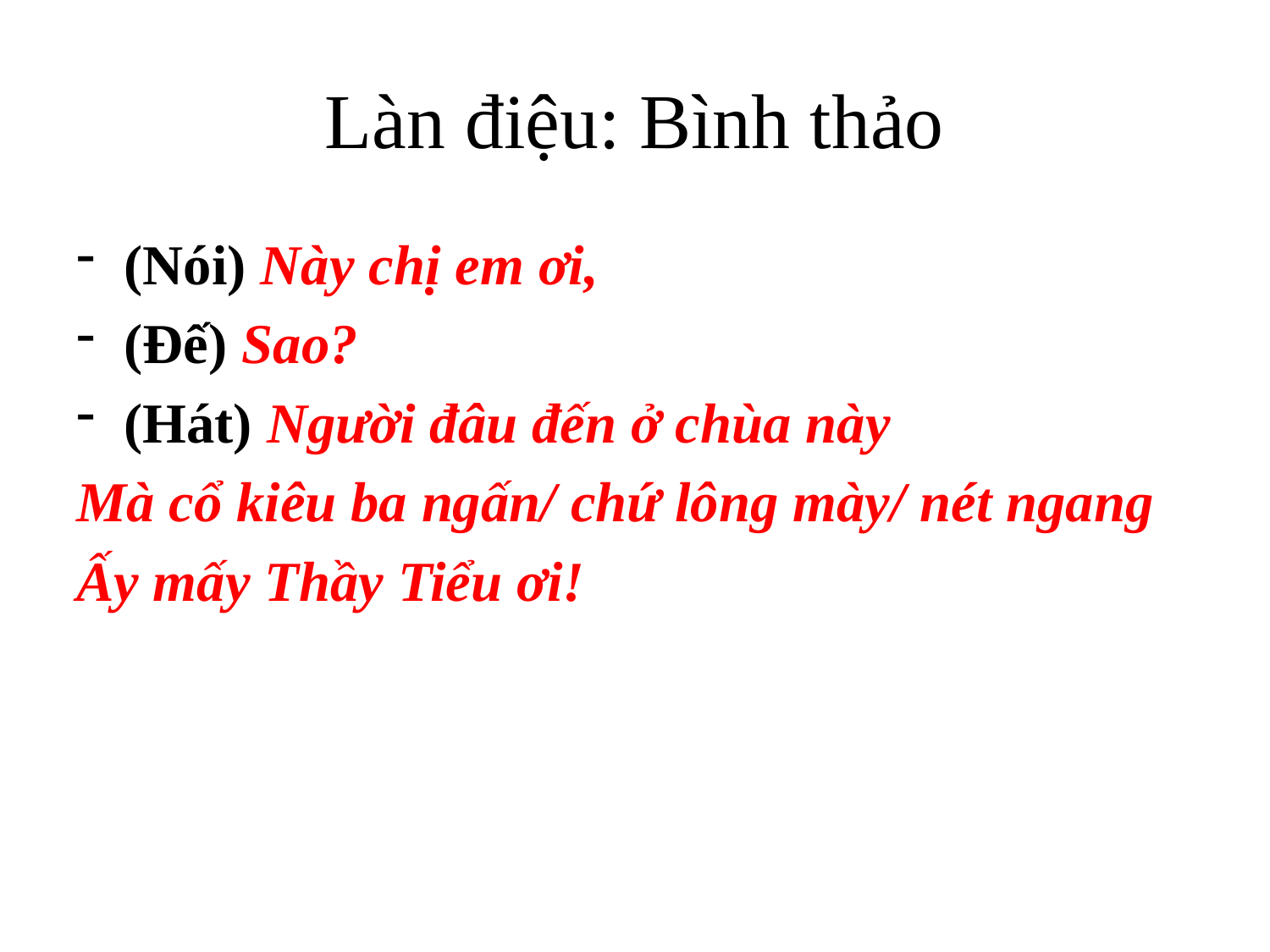

# Làn điệu: Bình thảo
(Nói) Này chị em ơi,
(Đế) Sao?
(Hát) Người đâu đến ở chùa này
Mà cổ kiêu ba ngấn/ chứ lông mày/ nét ngang
Ấy mấy Thầy Tiểu ơi!